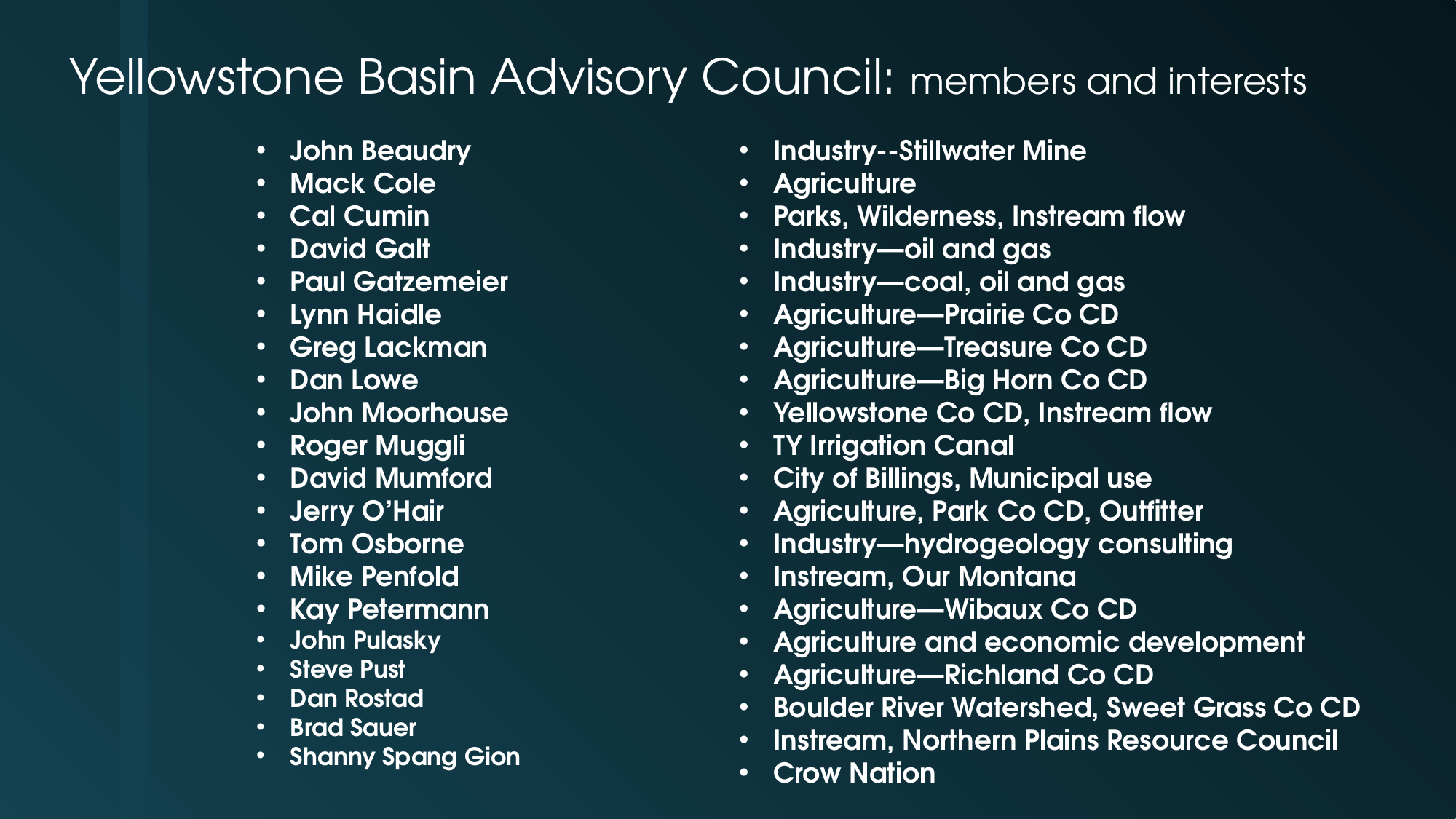

# Yellowstone Basin Advisory Council: members and interests
John Beaudry
Mack Cole
Cal Cumin
David Galt
Paul Gatzemeier
Lynn Haidle
Greg Lackman
Dan Lowe
John Moorhouse
Roger Muggli
David Mumford
Jerry O’Hair
Tom Osborne
Mike Penfold
Kay Petermann
John Pulasky
Steve Pust
Dan Rostad
Brad Sauer
Shanny Spang Gion
Industry--Stillwater Mine
Agriculture
Parks, Wilderness, Instream flow
Industry—oil and gas
Industry—coal, oil and gas
Agriculture—Prairie Co CD
Agriculture—Treasure Co CD
Agriculture—Big Horn Co CD
Yellowstone Co CD, Instream flow
TY Irrigation Canal
City of Billings, Municipal use
Agriculture, Park Co CD, Outfitter
Industry—hydrogeology consulting
Instream, Our Montana
Agriculture—Wibaux Co CD
Agriculture and economic development
Agriculture—Richland Co CD
Boulder River Watershed, Sweet Grass Co CD
Instream, Northern Plains Resource Council
Crow Nation